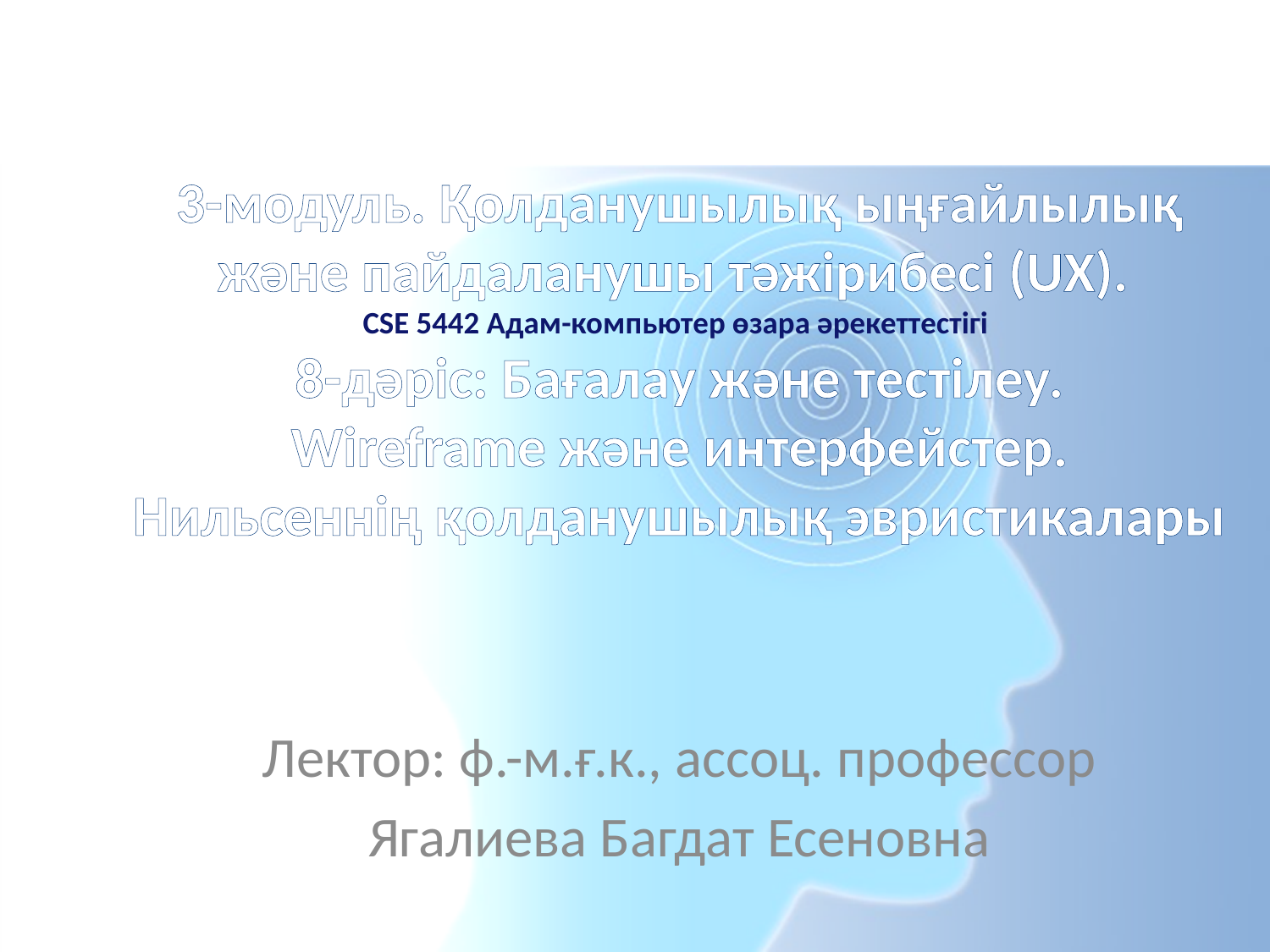

# 3-модуль. Қолданушылық ыңғайлылық және пайдаланушы тәжірибесі (UX). CSE 5442 Адам-компьютер өзара әрекеттестігі 8-дәріс: Бағалау және тестілеу. Wireframe және интерфейстер. Нильсеннің қолданушылық эвристикалары

Лектор: ф.-м.ғ.к., ассоц. профессор
Ягалиева Багдат Есеновна